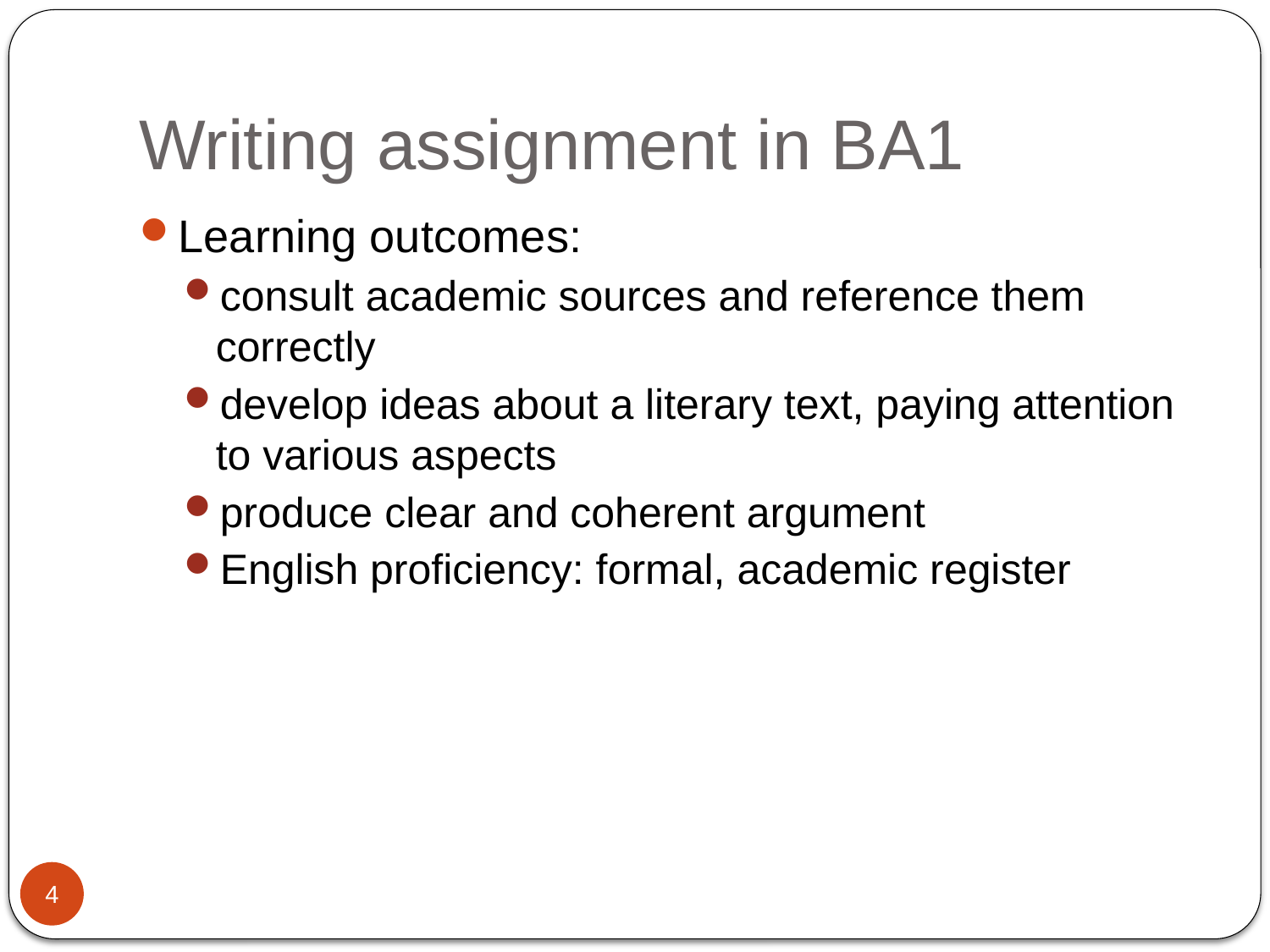

# Writing assignment in BA1
Learning outcomes:
consult academic sources and reference them correctly
develop ideas about a literary text, paying attention to various aspects
produce clear and coherent argument
English proficiency: formal, academic register
4